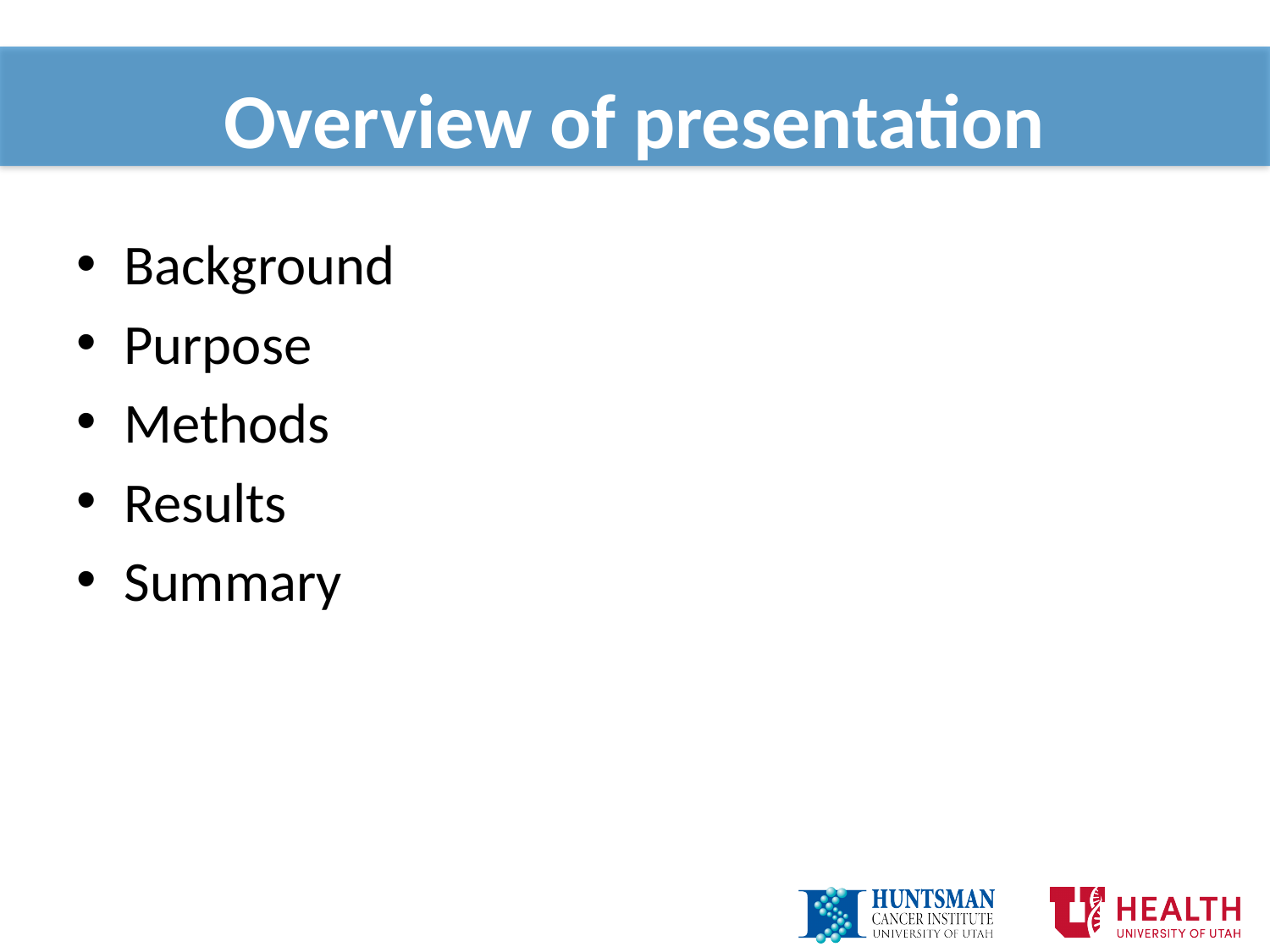

# Overview of presentation
Background
Purpose
Methods
Results
Summary